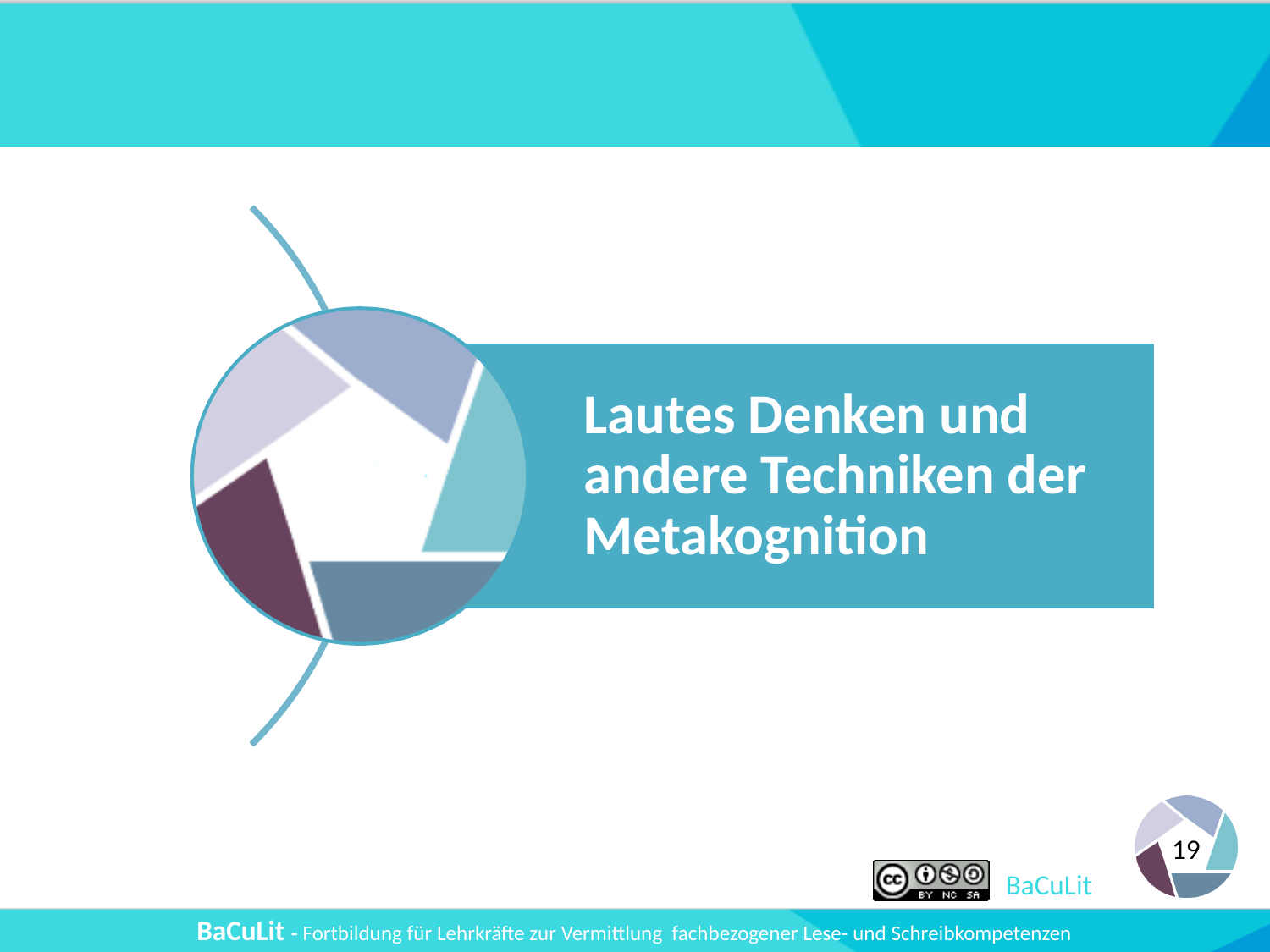

#

Lautes Denken und andere Techniken der Metakognition